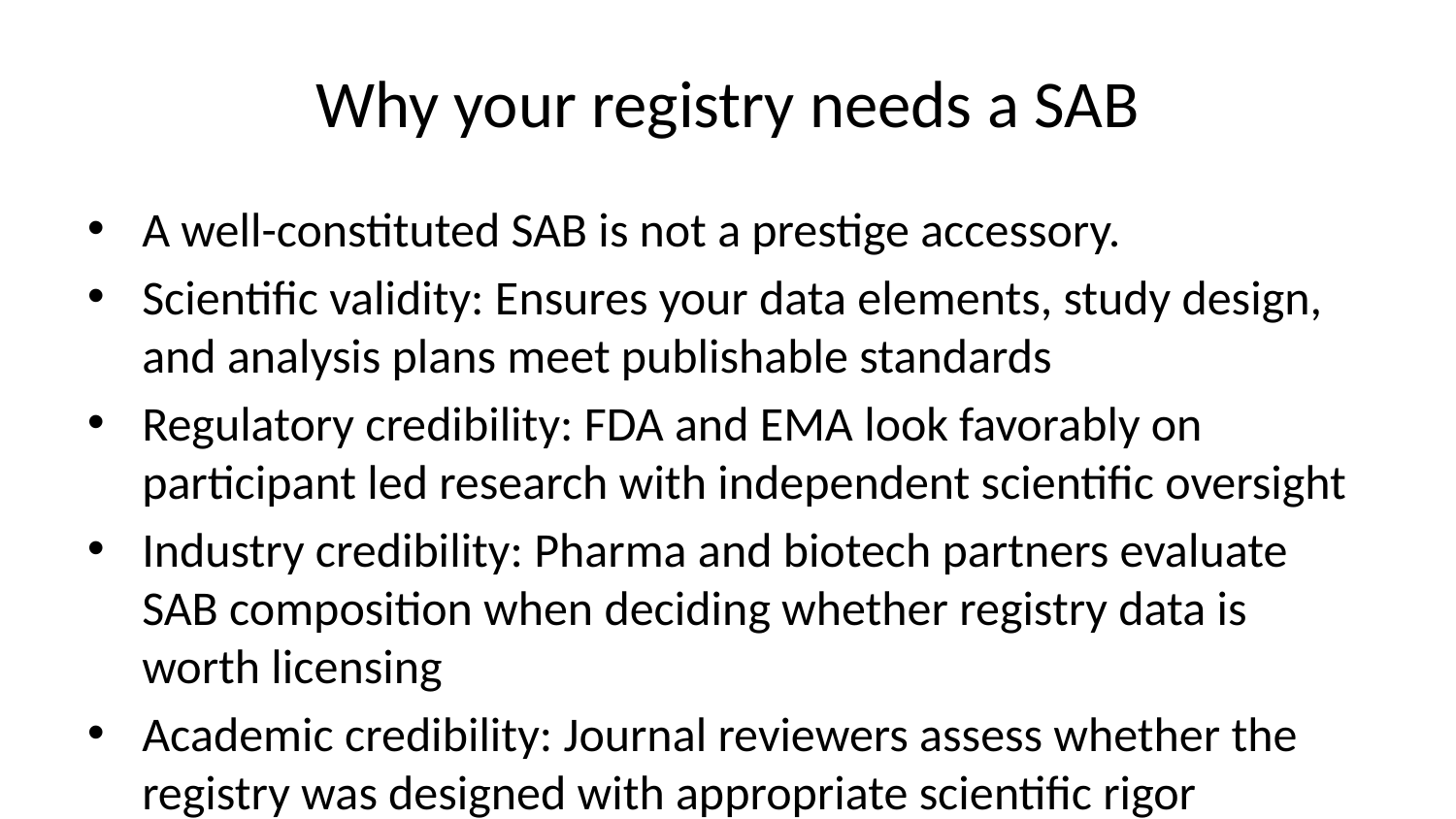

# Why your registry needs a SAB
A well-constituted SAB is not a prestige accessory.
Scientific validity: Ensures your data elements, study design, and analysis plans meet publishable standards
Regulatory credibility: FDA and EMA look favorably on participant led research with independent scientific oversight
Industry credibility: Pharma and biotech partners evaluate SAB composition when deciding whether registry data is worth licensing
Academic credibility: Journal reviewers assess whether the registry was designed with appropriate scientific rigor
IRB support: IRBs are more comfortable with participant led research when there is independent scientific oversight